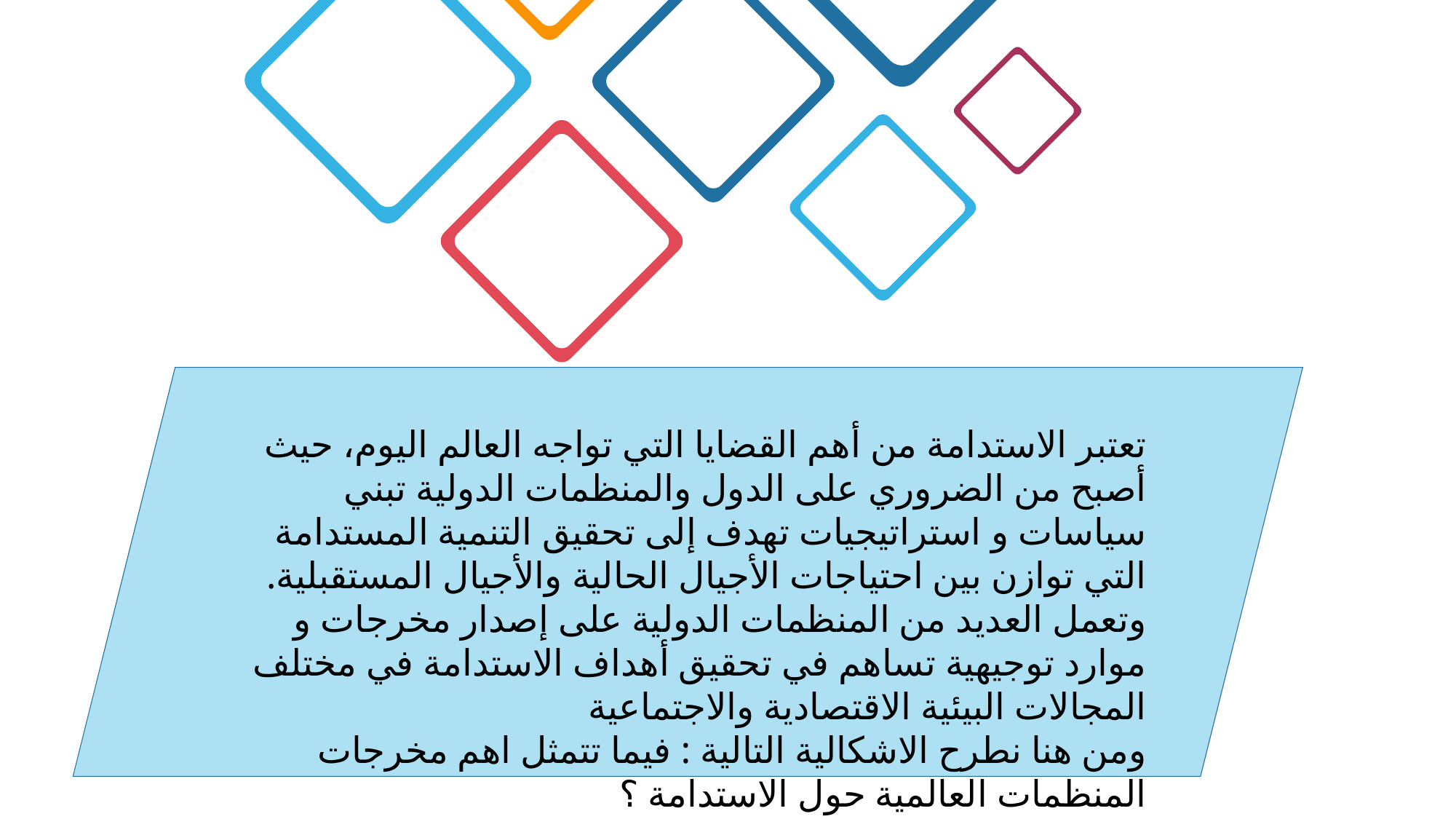

تعتبر الاستدامة من أهم القضايا التي تواجه العالم اليوم، حيث أصبح من الضروري على الدول والمنظمات الدولية تبني سياسات و استراتيجيات تهدف إلى تحقيق التنمية المستدامة التي توازن بين احتياجات الأجيال الحالية والأجيال المستقبلية. وتعمل العديد من المنظمات الدولية على إصدار مخرجات و موارد توجيهية تساهم في تحقيق أهداف الاستدامة في مختلف المجالات البيئية الاقتصادية والاجتماعية
ومن هنا نطرح الاشكالية التالية : فيما تتمثل اهم مخرجات المنظمات العالمية حول الاستدامة ؟